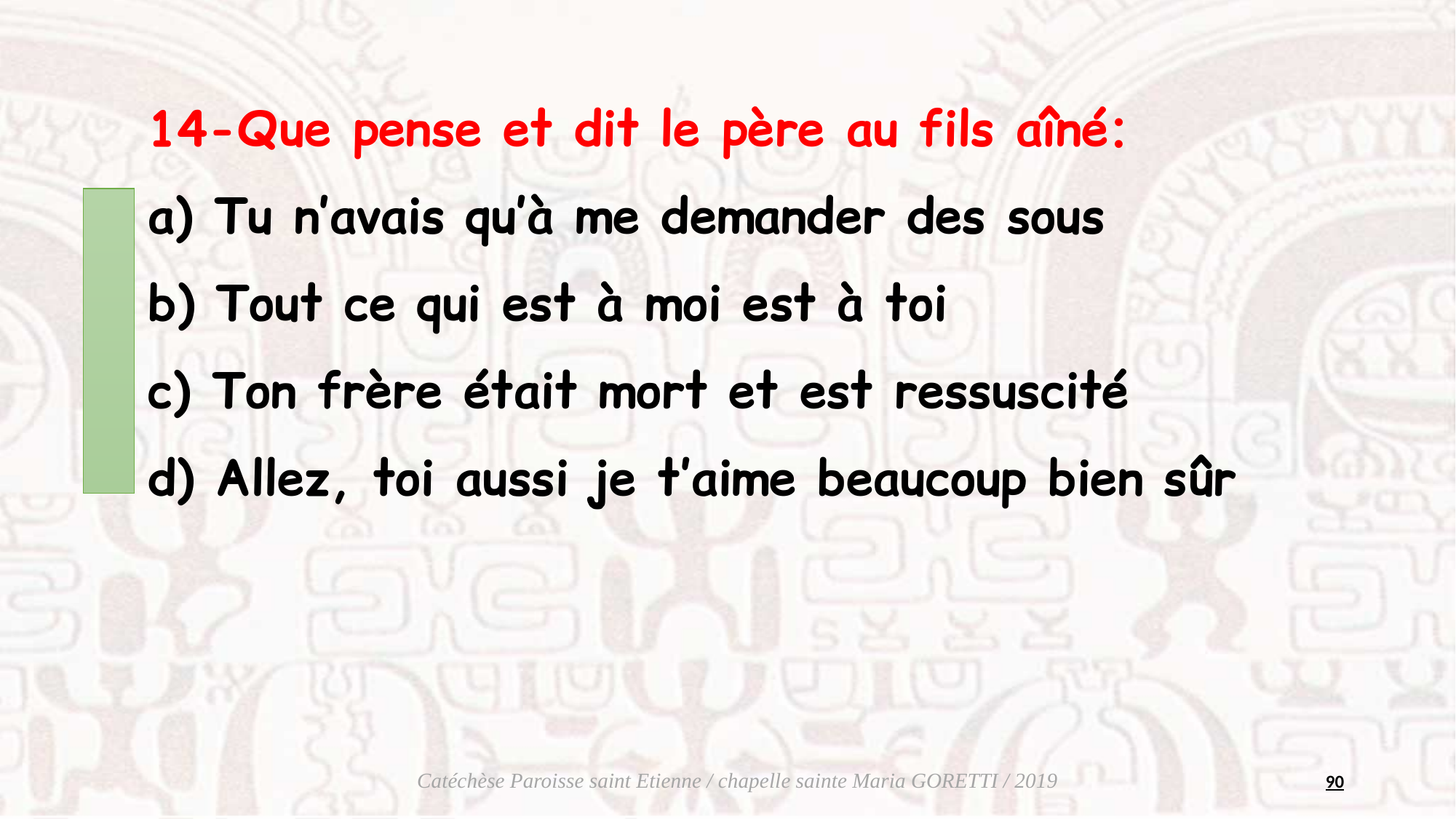

14-Que pense et dit le père au fils aîné: 
a) Tu n’avais qu’à me demander des sous
b) Tout ce qui est à moi est à toi
c) Ton frère était mort et est ressuscité 
d) Allez, toi aussi je t’aime beaucoup bien sûr

90
Catéchèse Paroisse saint Etienne / chapelle sainte Maria GORETTI / 2019